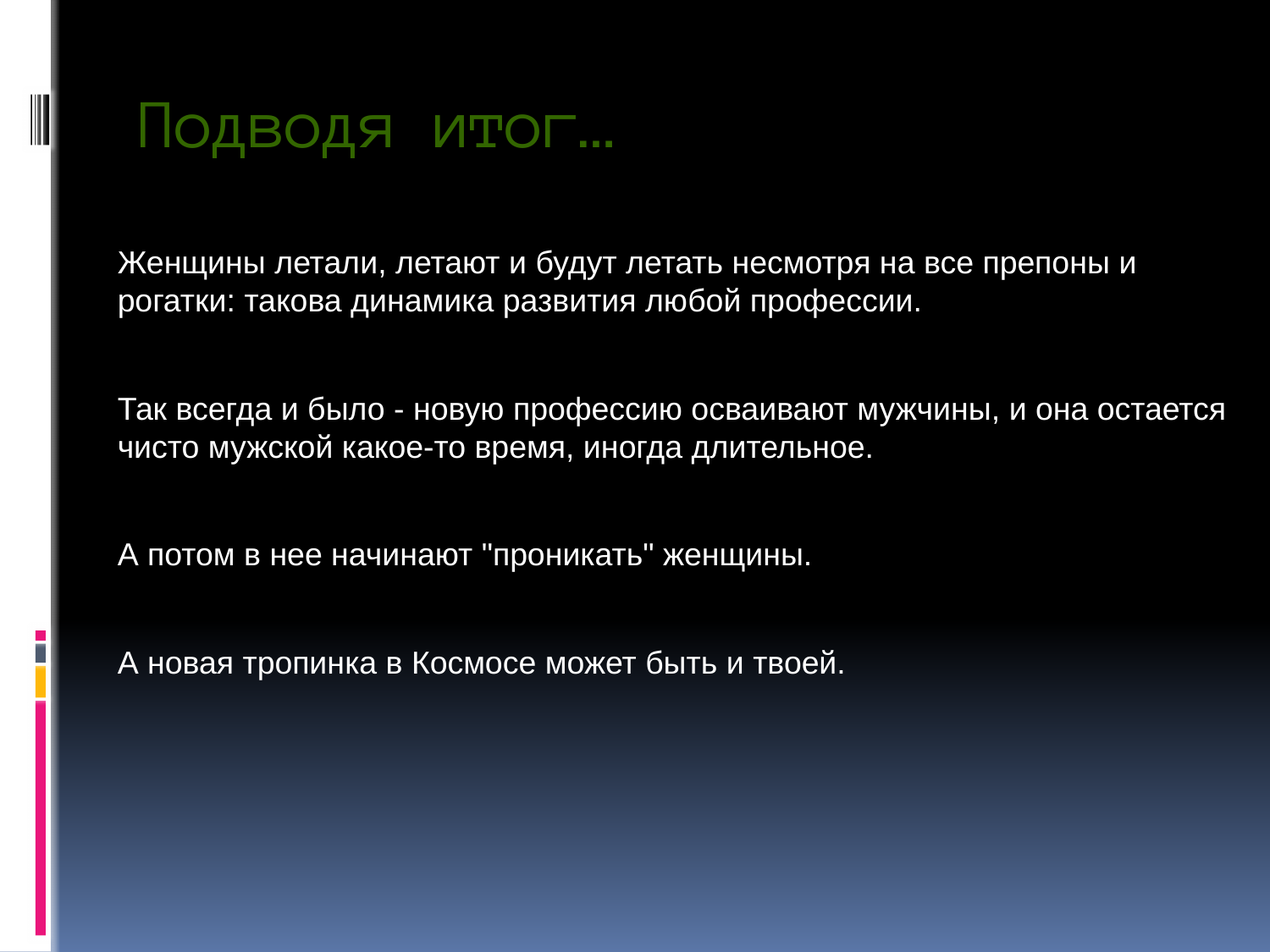

# Подводя итог…
Женщины летали, летают и будут летать несмотря на все препоны и рогатки: такова динамика развития любой профессии.

Так всегда и было - новую профессию осваивают мужчины, и она остается чисто мужской какое-то время, иногда длительное.

А потом в нее начинают "проникать" женщины.

А новая тропинка в Космосе может быть и твоей.